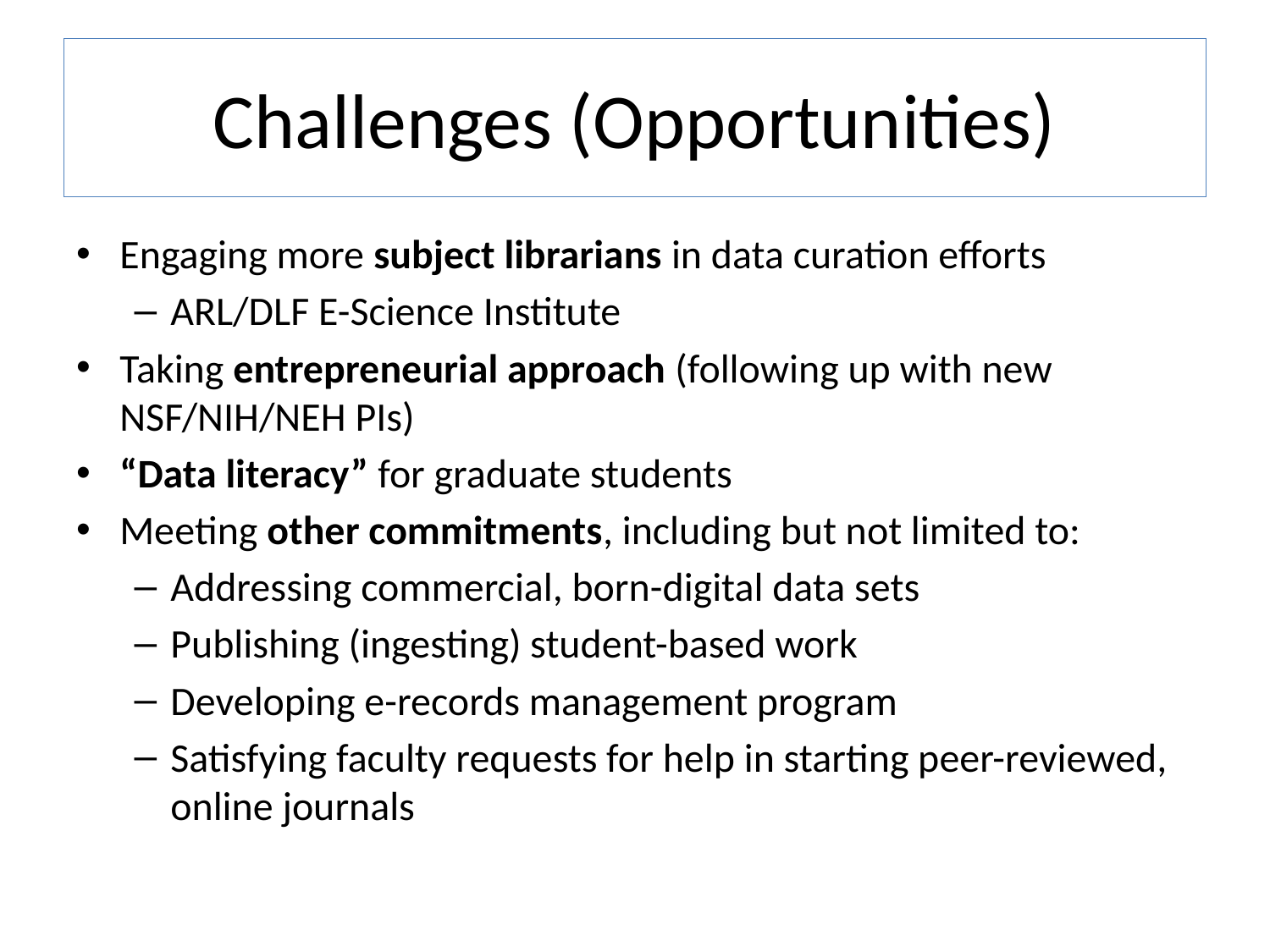

# Challenges (Opportunities)
Engaging more subject librarians in data curation efforts
ARL/DLF E-Science Institute
Taking entrepreneurial approach (following up with new NSF/NIH/NEH PIs)
“Data literacy” for graduate students
Meeting other commitments, including but not limited to:
Addressing commercial, born-digital data sets
Publishing (ingesting) student-based work
Developing e-records management program
Satisfying faculty requests for help in starting peer-reviewed, online journals